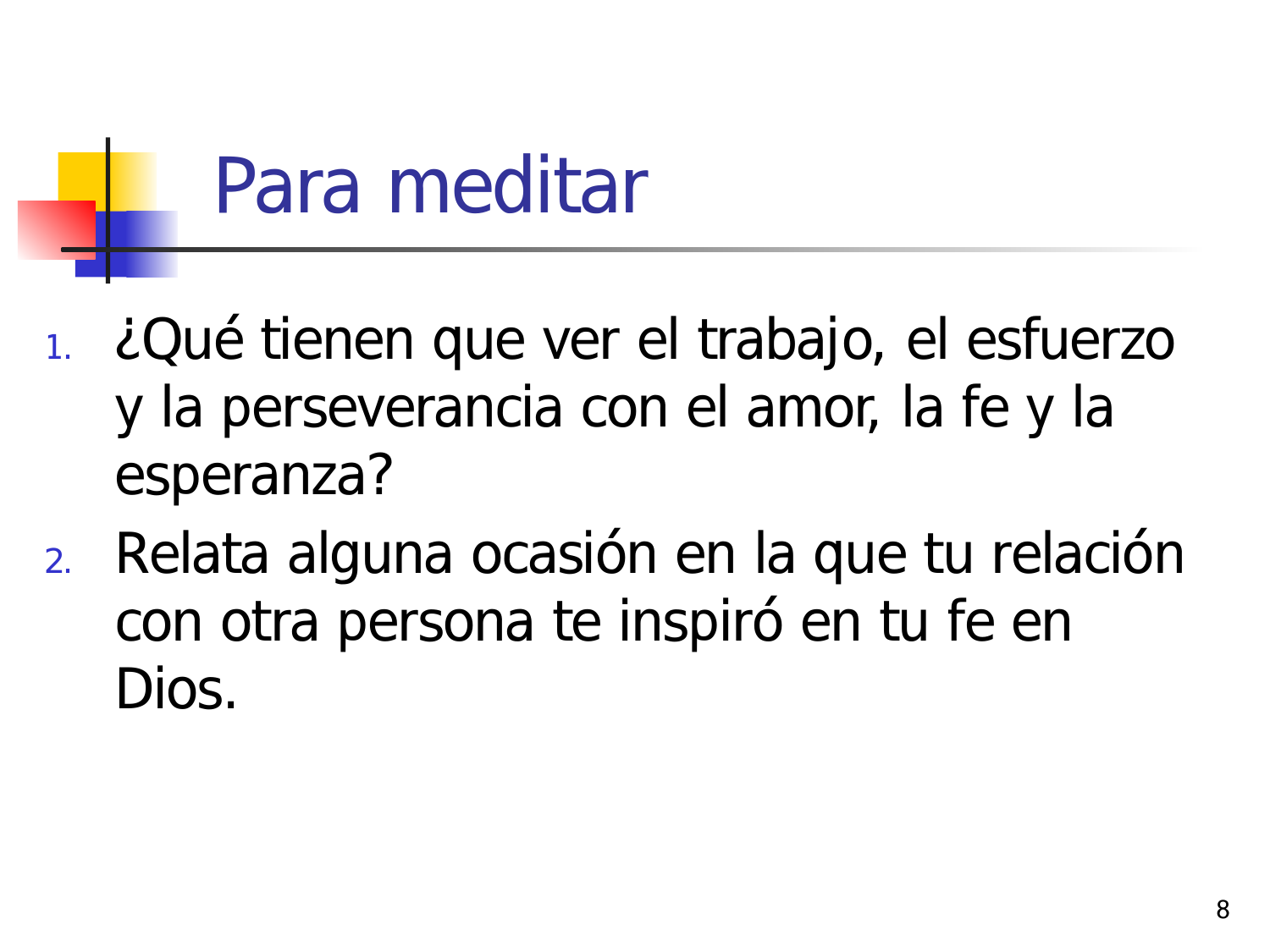

# Para meditar
¿Qué tienen que ver el trabajo, el esfuerzo y la perseverancia con el amor, la fe y la esperanza?
Relata alguna ocasión en la que tu relación con otra persona te inspiró en tu fe en Dios.
8